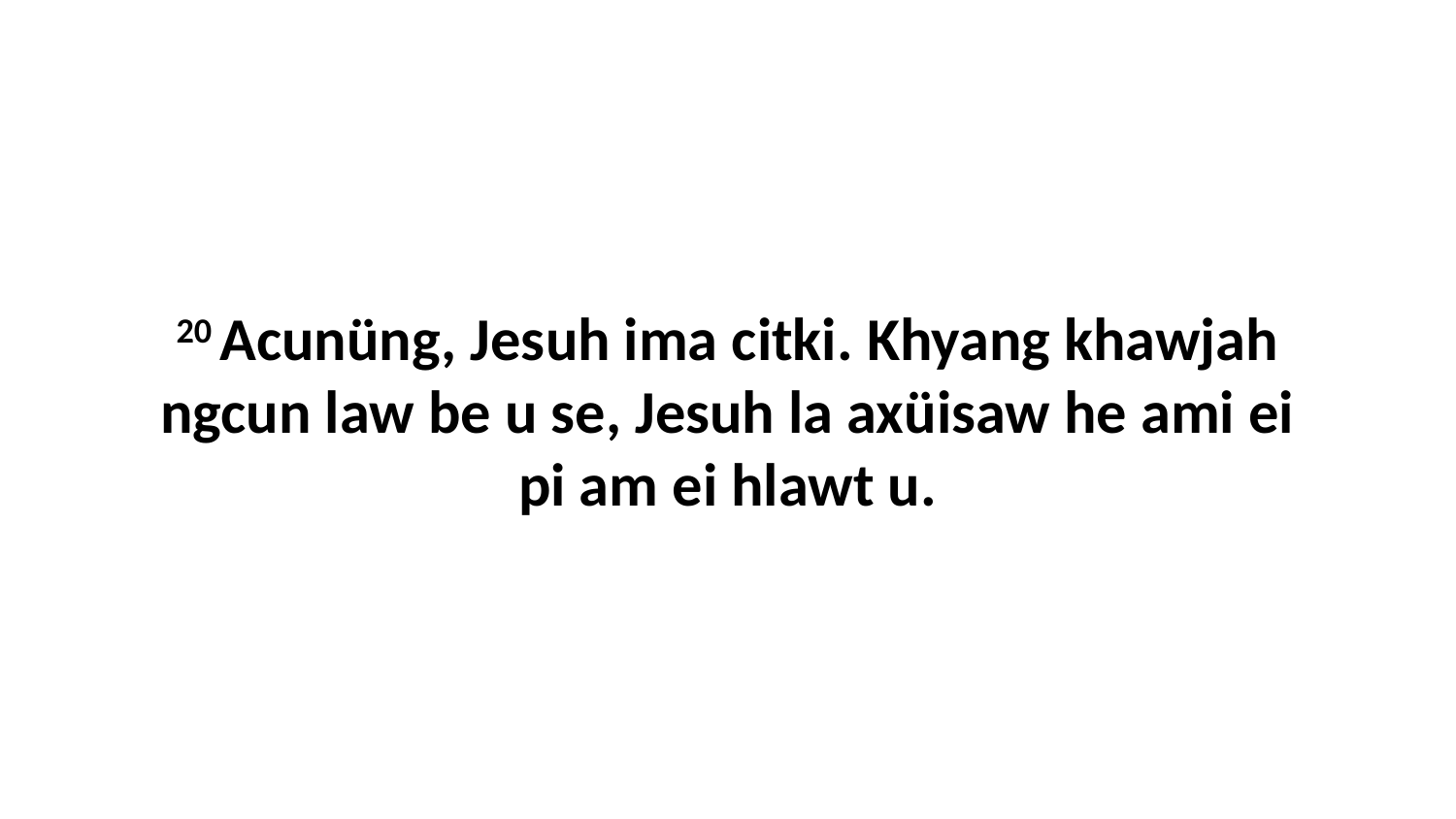

20 Acunüng, Jesuh ima citki. Khyang khawjah ngcun law be u se, Jesuh la axüisaw he ami ei pi am ei hlawt u.